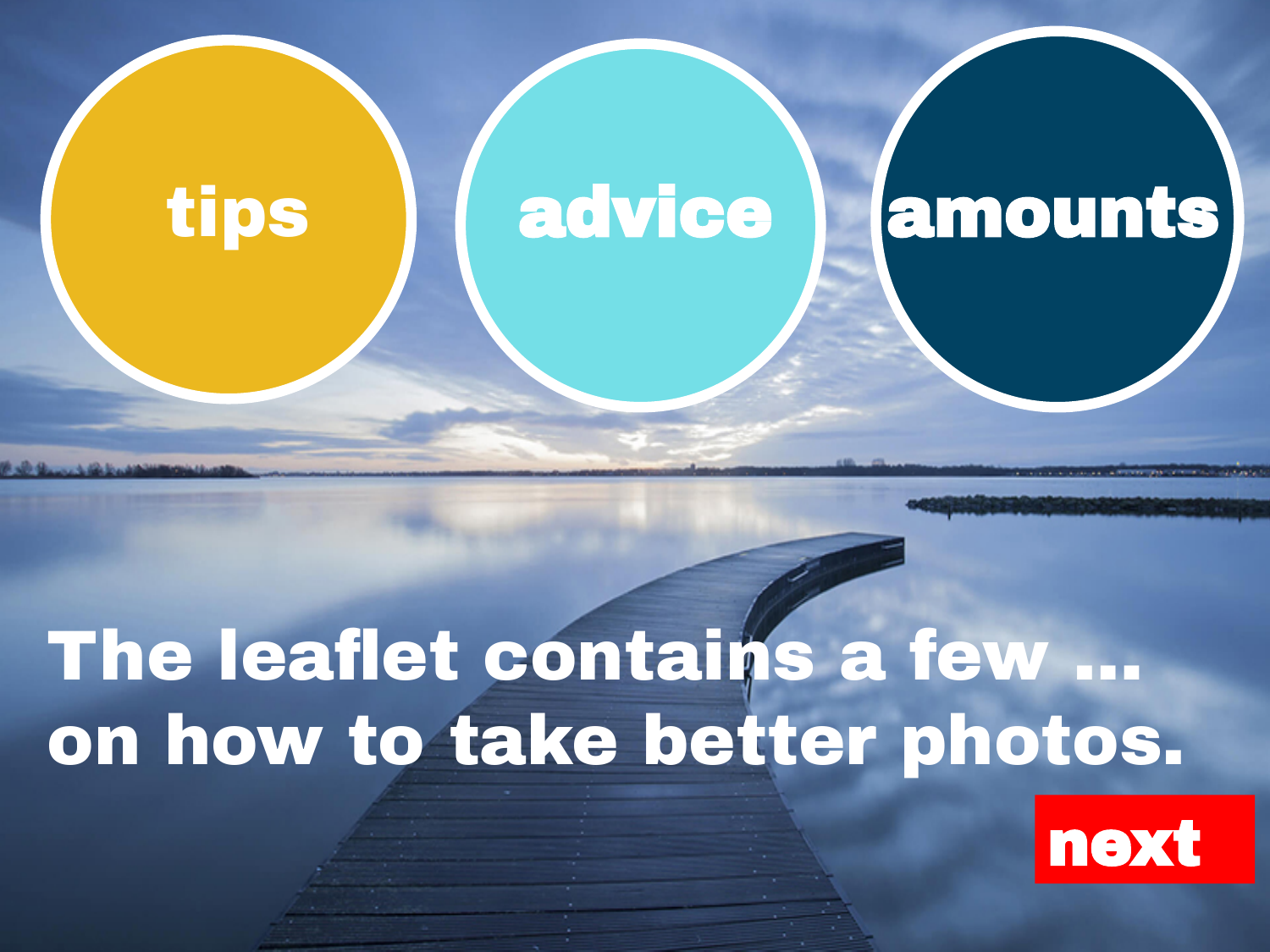

amounts

tips

advice
The leaflet contains a few … on how to take better photos.
next